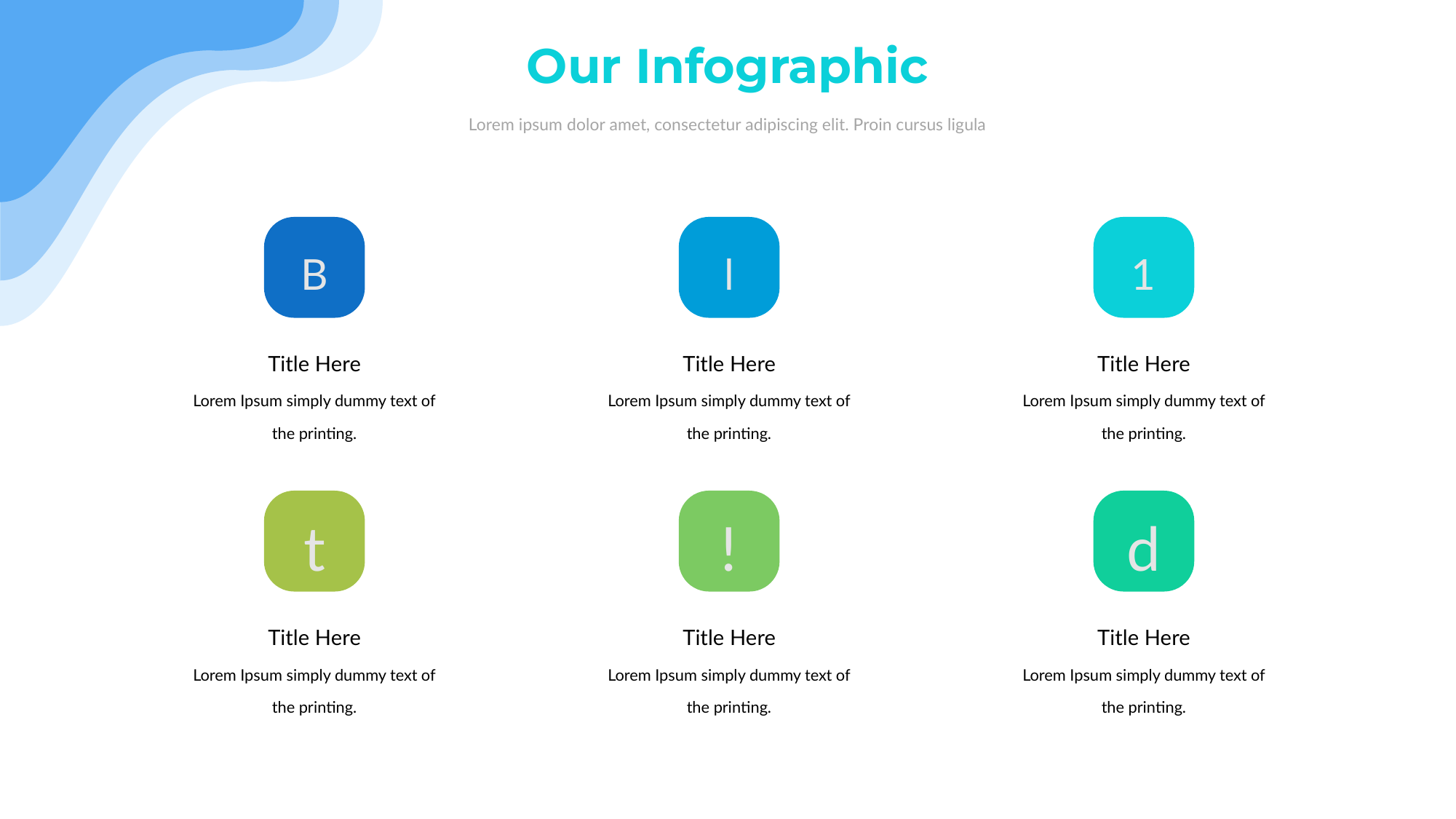

Our Infographic
Lorem ipsum dolor amet, consectetur adipiscing elit. Proin cursus ligula
B
l
1
Title Here
Title Here
Title Here
Lorem Ipsum simply dummy text of the printing.
Lorem Ipsum simply dummy text of the printing.
Lorem Ipsum simply dummy text of the printing.
t
!
d
Title Here
Title Here
Title Here
Lorem Ipsum simply dummy text of the printing.
Lorem Ipsum simply dummy text of the printing.
Lorem Ipsum simply dummy text of the printing.